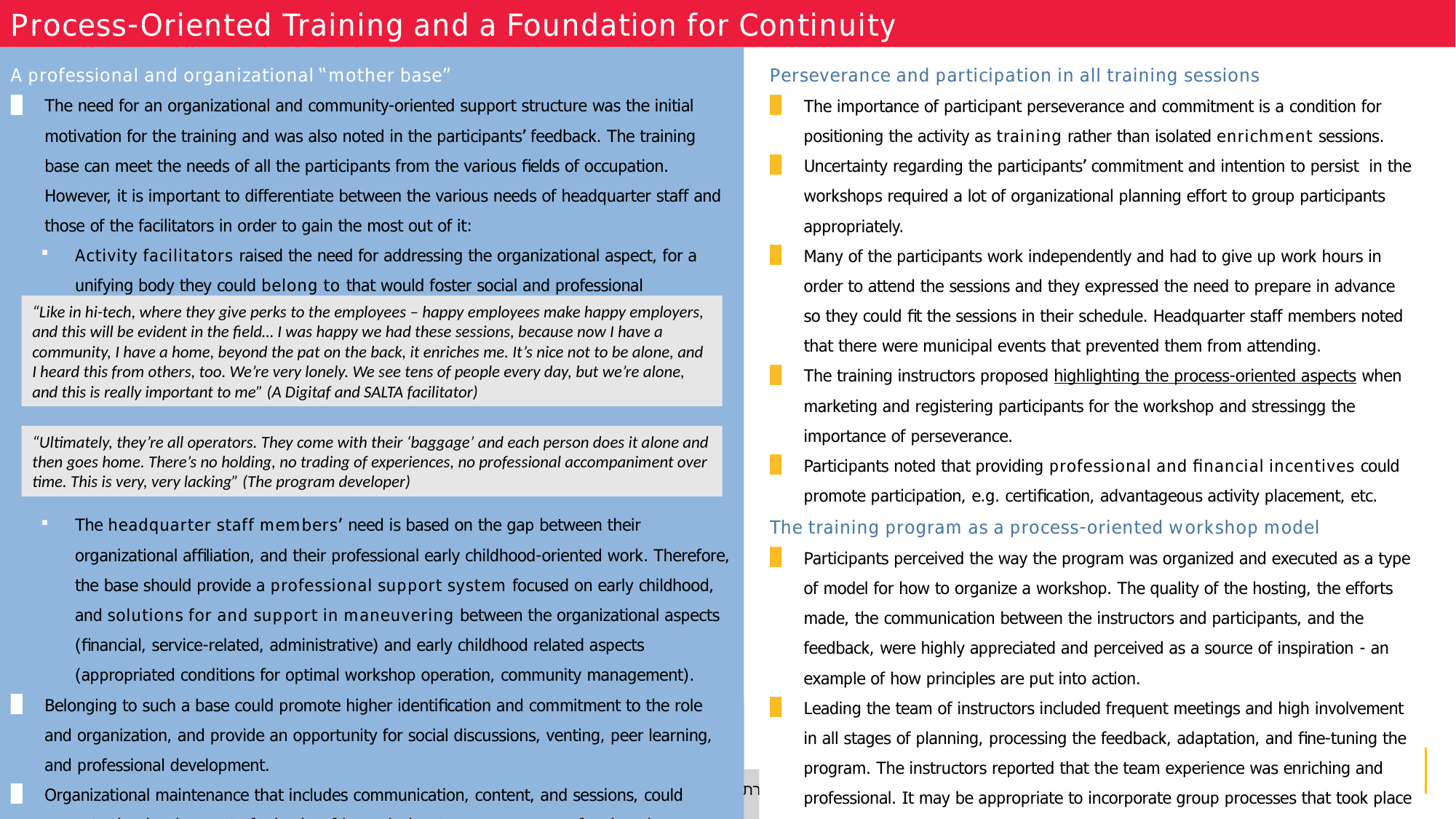

Process-Oriented Training and a Foundation for Continuity
A professional and organizational “mother base”
The need for an organizational and community-oriented support structure was the initial motivation for the training and was also noted in the participants’ feedback. The training base can meet the needs of all the participants from the various fields of occupation. However, it is important to differentiate between the various needs of headquarter staff and those of the facilitators in order to gain the most out of it:
Activity facilitators raised the need for addressing the organizational aspect, for a unifying body they could belong to that would foster social and professional relationships, professional enrichment, and peer learning.

The headquarter staff members’ need is based on the gap between their organizational affiliation, and their professional early childhood-oriented work. Therefore, the base should provide a professional support system focused on early childhood, and solutions for and support in maneuvering between the organizational aspects (financial, service-related, administrative) and early childhood related aspects (appropriated conditions for optimal workshop operation, community management).
Belonging to such a base could promote higher identification and commitment to the role and organization, and provide an opportunity for social discussions, venting, peer learning, and professional development.
Organizational maintenance that includes communication, content, and sessions, could promote the development of a body of knowledge to serve as a professional authority for training and learning.

Perseverance and participation in all training sessions
The importance of participant perseverance and commitment is a condition for positioning the activity as training rather than isolated enrichment sessions.
Uncertainty regarding the participants’ commitment and intention to persist  in the workshops required a lot of organizational planning effort to group participants appropriately.
Many of the participants work independently and had to give up work hours in order to attend the sessions and they expressed the need to prepare in advance so they could fit the sessions in their schedule. Headquarter staff members noted that there were municipal events that prevented them from attending.
The training instructors proposed highlighting the process-oriented aspects when marketing and registering participants for the workshop and stressingg the importance of perseverance.
Participants noted that providing professional and financial incentives could promote participation, e.g. certification, advantageous activity placement, etc.
The training program as a process-oriented workshop model
Participants perceived the way the program was organized and executed as a type of model for how to organize a workshop. The quality of the hosting, the efforts made, the communication between the instructors and participants, and the feedback, were highly appreciated and perceived as a source of inspiration - an example of how principles are put into action.
Leading the team of instructors included frequent meetings and high involvement in all stages of planning, processing the feedback, adaptation, and fine-tuning the program. The instructors reported that the team experience was enriching and professional. It may be appropriate to incorporate group processes that took place in the training team in smaller training groups for SALTA/Digitaf facilitators.

“Like in hi-tech, where they give perks to the employees – happy employees make happy employers, and this will be evident in the field… I was happy we had these sessions, because now I have a community, I have a home, beyond the pat on the back, it enriches me. It’s nice not to be alone, and I heard this from others, too. We’re very lonely. We see tens of people every day, but we’re alone, and this is really important to me” (A Digitaf and SALTA facilitator)
“Ultimately, they’re all operators. They come with their ‘baggage’ and each person does it alone and then goes home. There’s no holding, no trading of experiences, no professional accompaniment over time. This is very, very lacking” (The program developer)

11